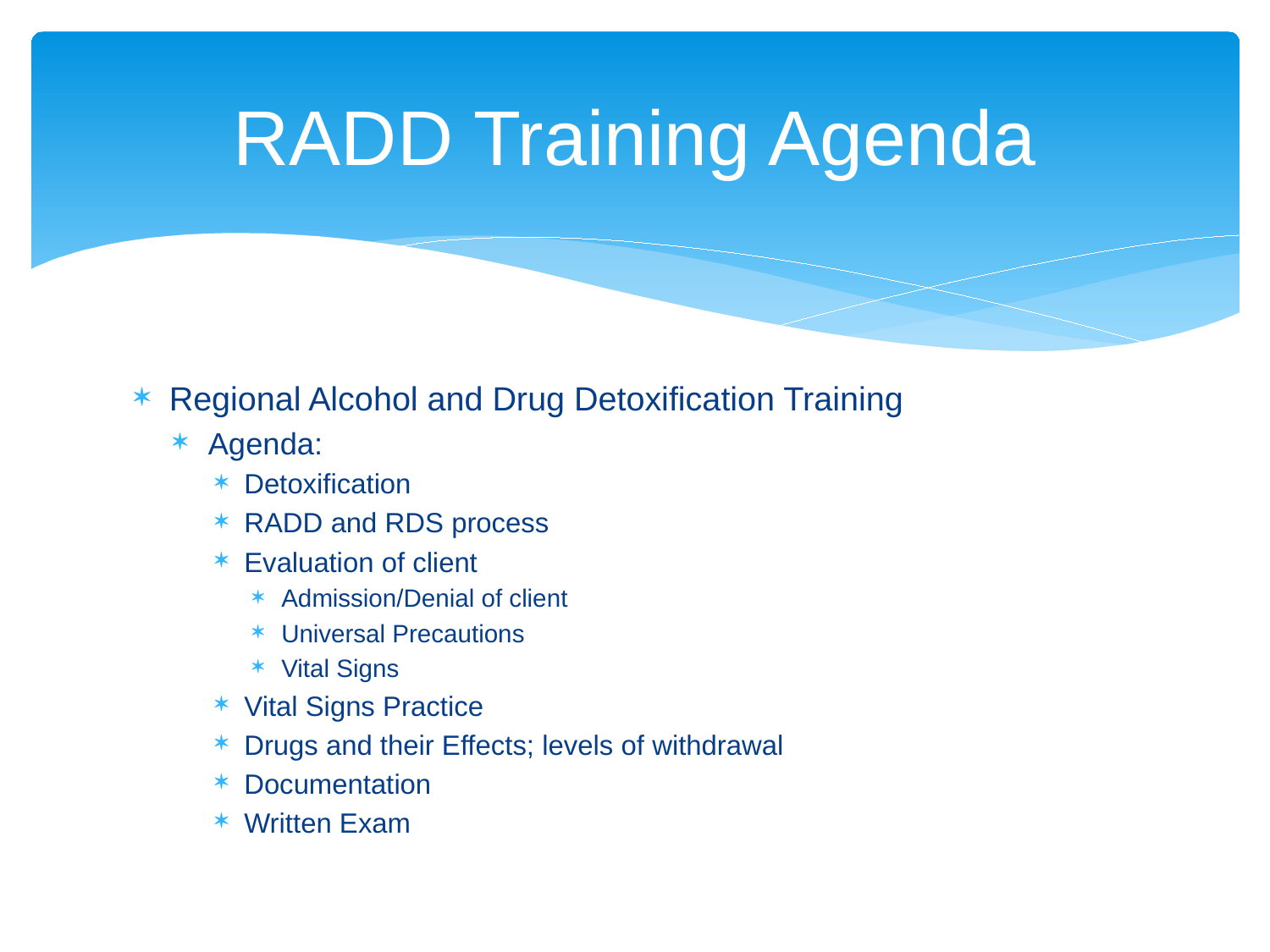

# RADD Training Agenda
Regional Alcohol and Drug Detoxification Training
Agenda:
Detoxification
RADD and RDS process
Evaluation of client
Admission/Denial of client
Universal Precautions
Vital Signs
Vital Signs Practice
Drugs and their Effects; levels of withdrawal
Documentation
Written Exam